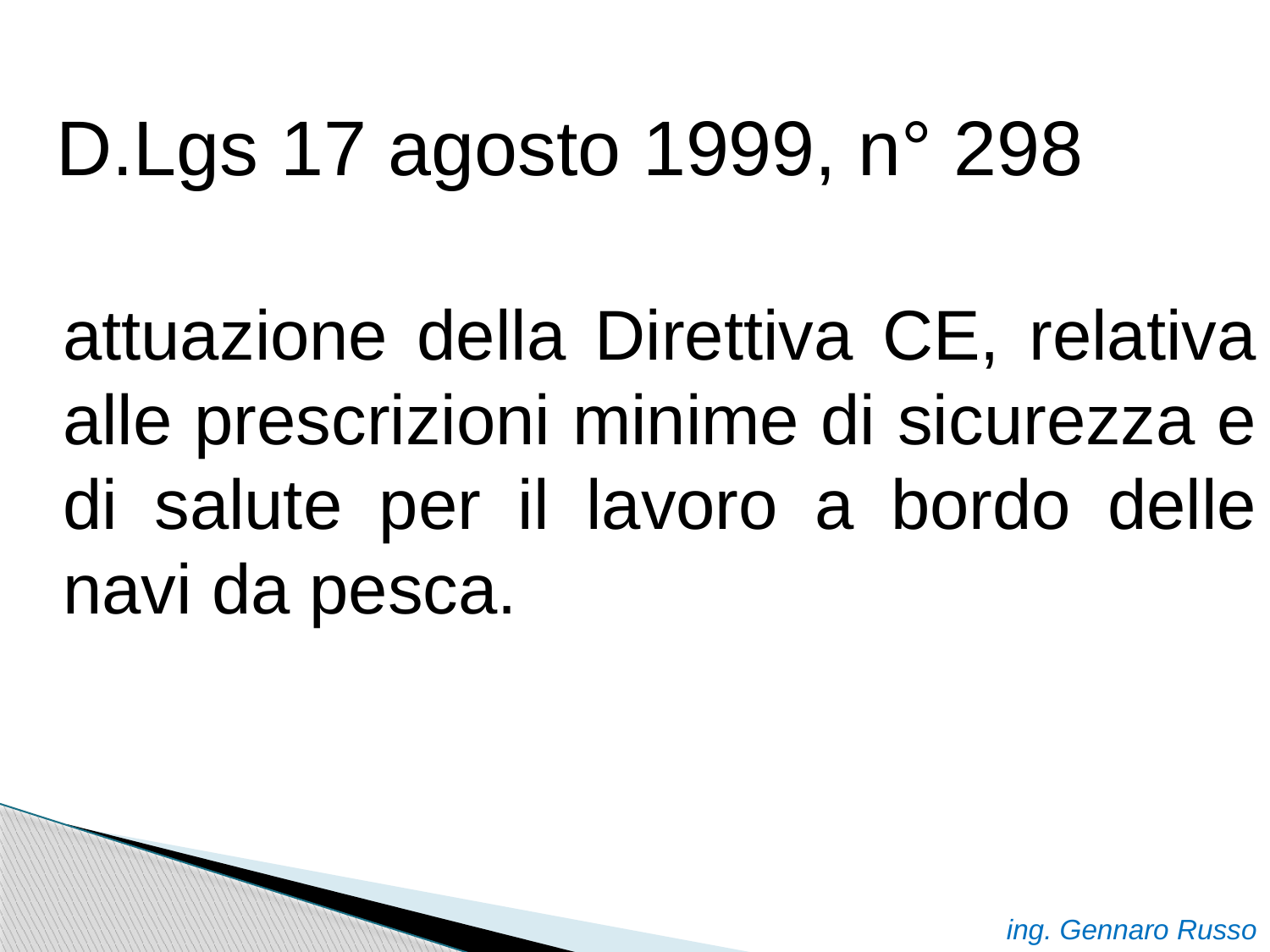

D.Lgs 17 agosto 1999, n° 298

attuazione della Direttiva CE, relativa alle prescrizioni minime di sicurezza e di salute per il lavoro a bordo delle navi da pesca.

ing. Gennaro Russo